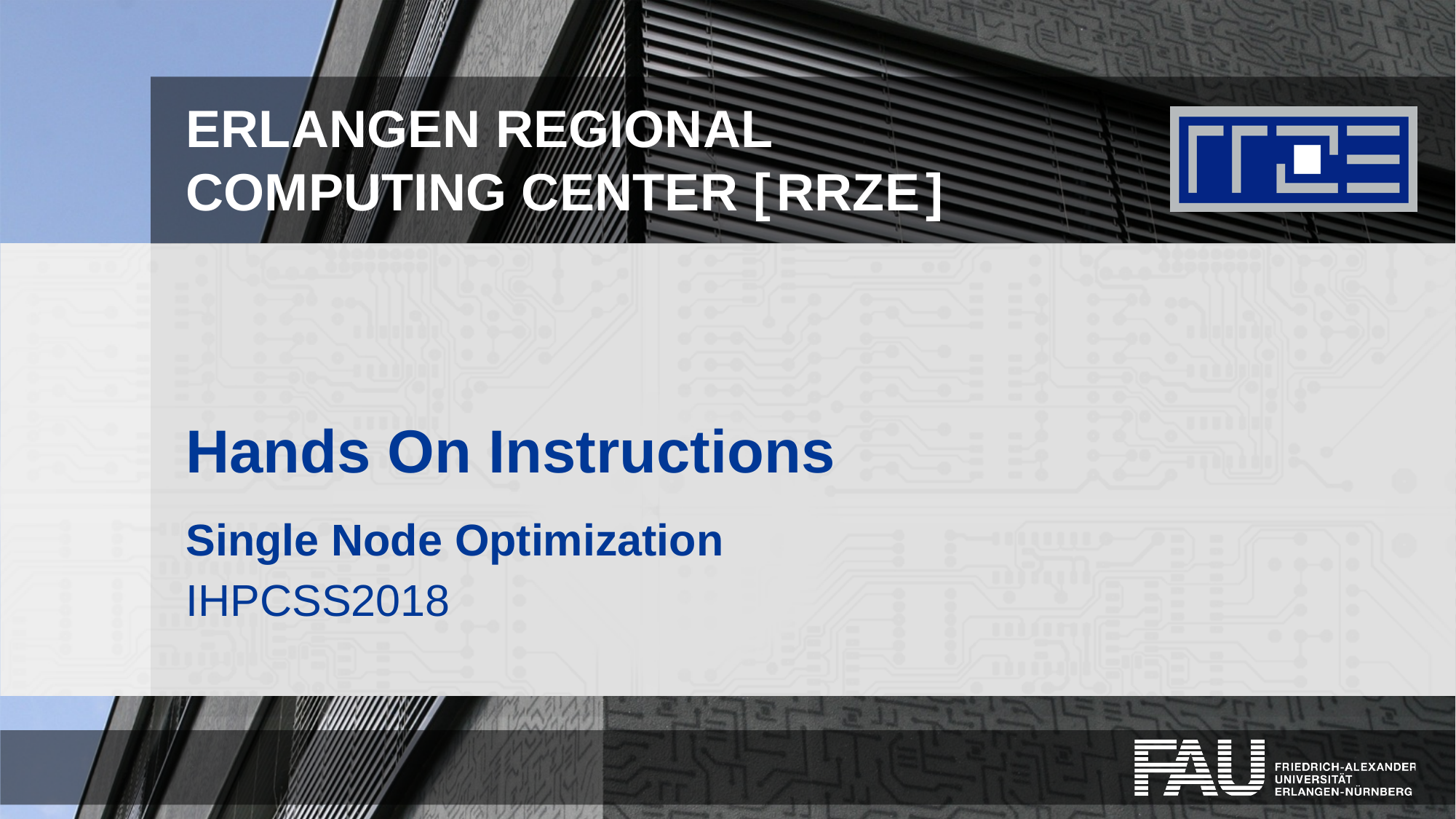

# Hands On Instructions
Single Node Optimization
IHPCSS2018